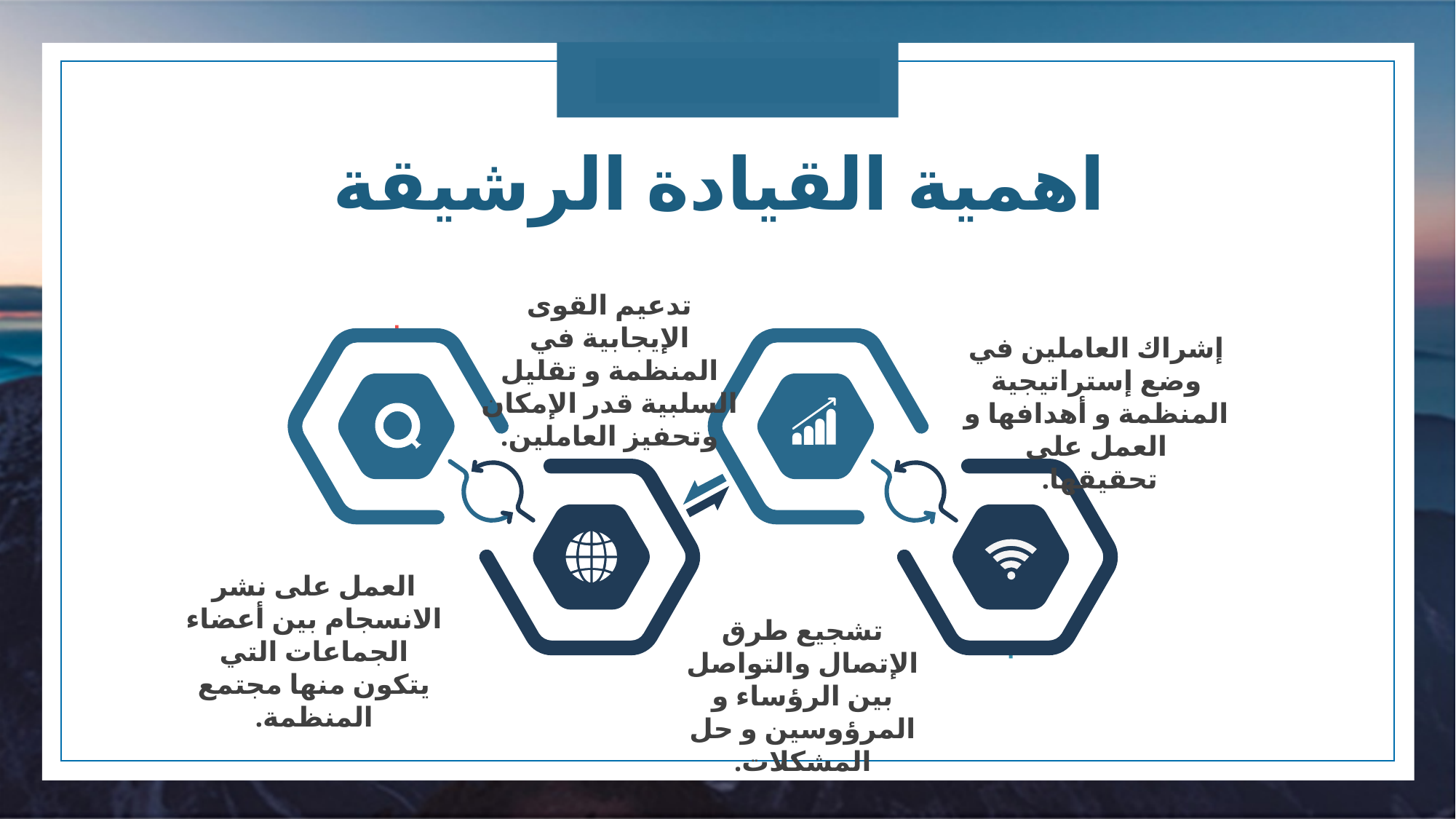

اهمية القيادة الرشيقة
تدعيم القوى الإيجابية في المنظمة و تقليل السلبية قدر الإمكان وتحفيز العاملين.

إشراك العاملين في وضع إستراتيجية المنظمة و أهدافها و العمل على تحقيقها.

العمل على نشر الانسجام بين أعضاء الجماعات التي يتكون منها مجتمع المنظمة.

تشجيع طرق الإتصال والتواصل بين الرؤساء و المرؤوسين و حل المشكلات.